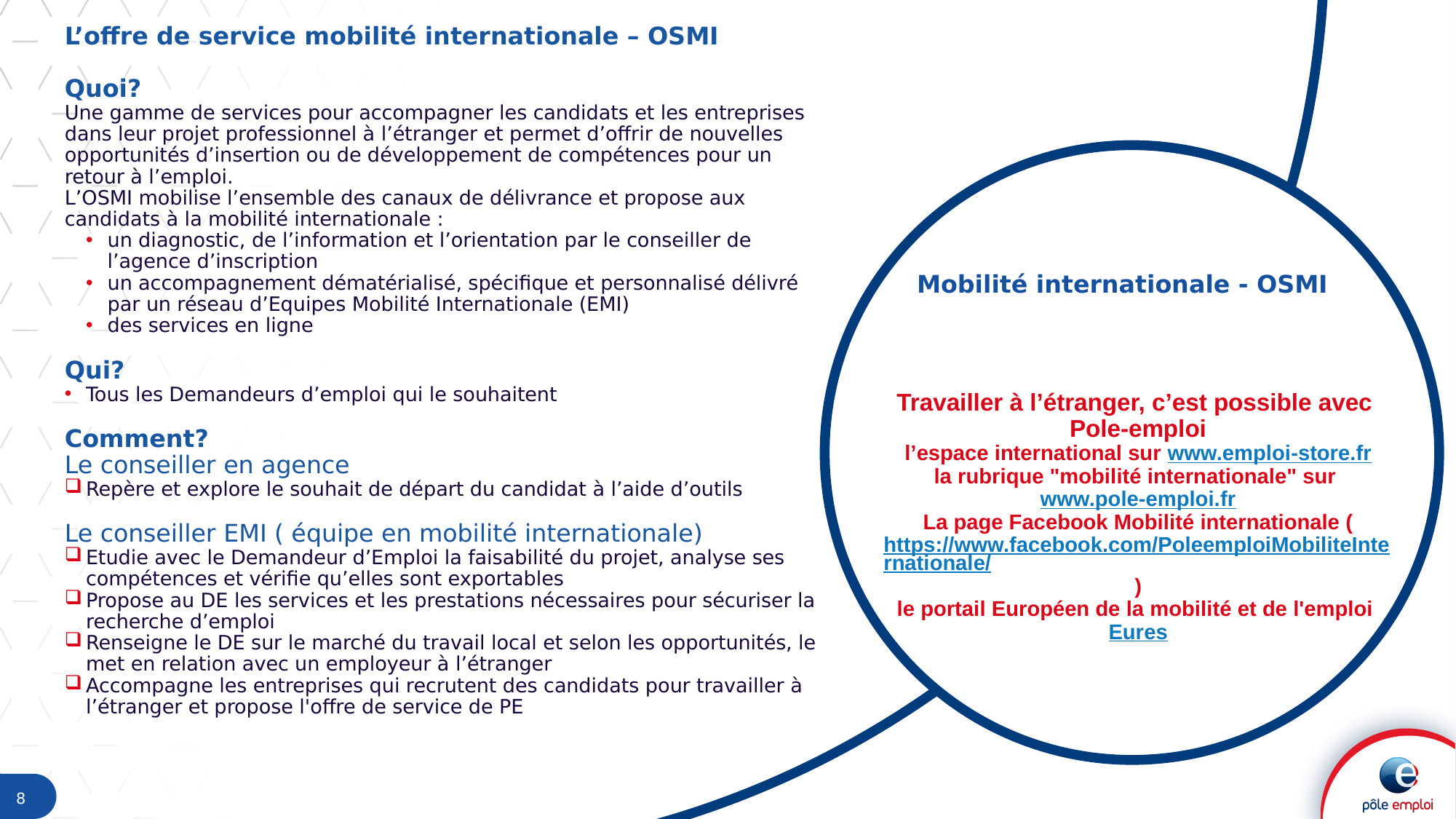

L’offre de service mobilité internationale – OSMI

Quoi?
Une gamme de services pour accompagner les candidats et les entreprises dans leur projet professionnel à l’étranger et permet d’offrir de nouvelles opportunités d’insertion ou de développement de compétences pour un retour à l’emploi.
L’OSMI mobilise l’ensemble des canaux de délivrance et propose aux candidats à la mobilité internationale :
un diagnostic, de l’information et l’orientation par le conseiller de l’agence d’inscription
un accompagnement dématérialisé, spécifique et personnalisé délivré par un réseau d’Equipes Mobilité Internationale (EMI)
des services en ligne

Qui?
Tous les Demandeurs d’emploi qui le souhaitent

Comment?
Le conseiller en agence
Repère et explore le souhait de départ du candidat à l’aide d’outils

Le conseiller EMI ( équipe en mobilité internationale)
Etudie avec le Demandeur d’Emploi la faisabilité du projet, analyse ses compétences et vérifie qu’elles sont exportables
Propose au DE les services et les prestations nécessaires pour sécuriser la recherche d’emploi
Renseigne le DE sur le marché du travail local et selon les opportunités, le met en relation avec un employeur à l’étranger
Accompagne les entreprises qui recrutent des candidats pour travailler à l’étranger et propose l'offre de service de PE

Mobilité internationale - OSMI
Travailler à l’étranger, c’est possible avec
Pole-emploi
l’espace international sur www.emploi-store.fr
la rubrique "mobilité internationale" sur www.pole-emploi.fr
La page Facebook Mobilité internationale (https://www.facebook.com/PoleemploiMobiliteInternationale/)
le portail Européen de la mobilité et de l'emploi Eures

8